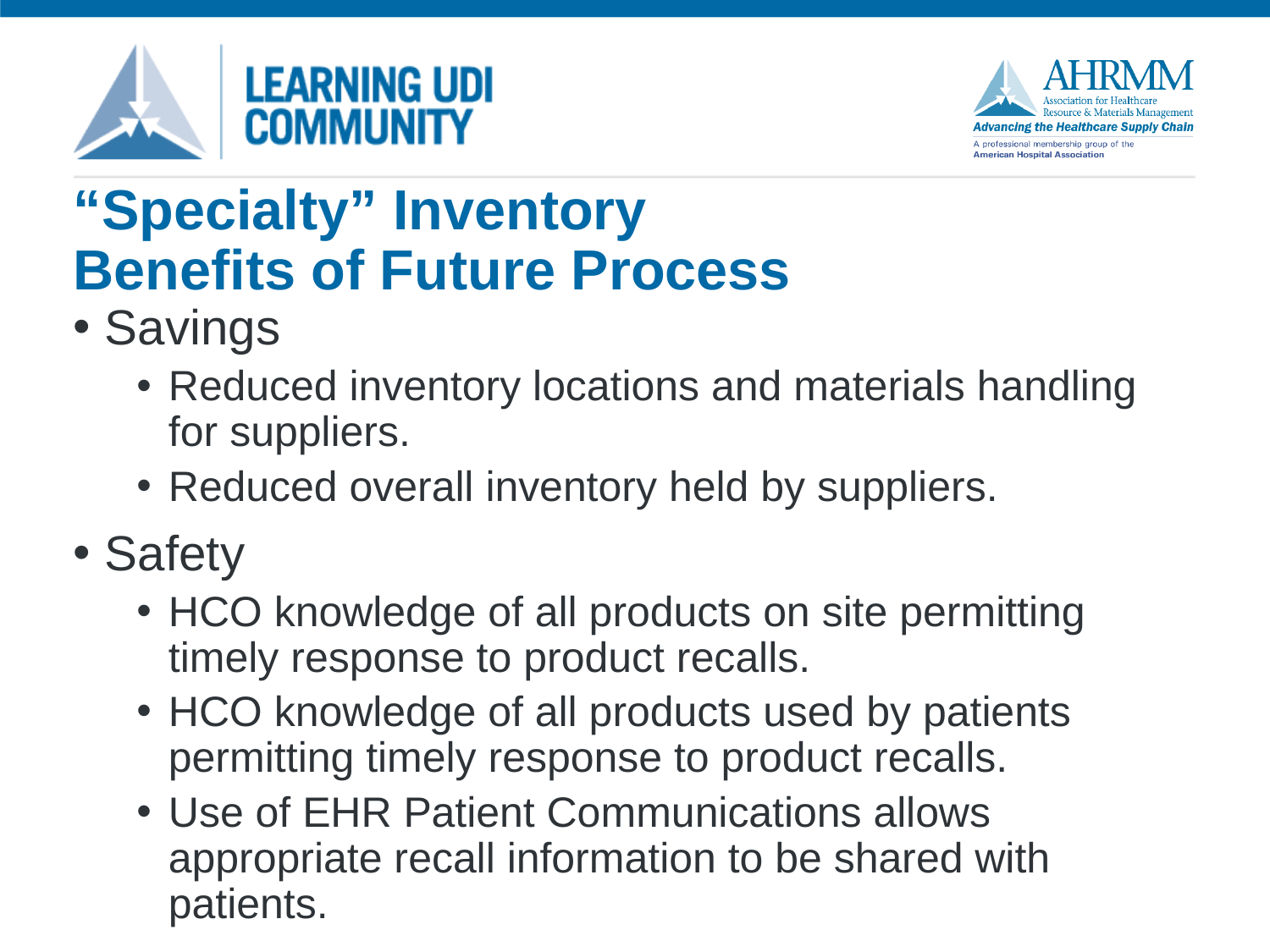

# “Specialty” Inventory Benefits of Future Process
Savings
Reduced inventory locations and materials handling for suppliers.
Reduced overall inventory held by suppliers.
Safety
HCO knowledge of all products on site permitting timely response to product recalls.
HCO knowledge of all products used by patients permitting timely response to product recalls.
Use of EHR Patient Communications allows appropriate recall information to be shared with patients.